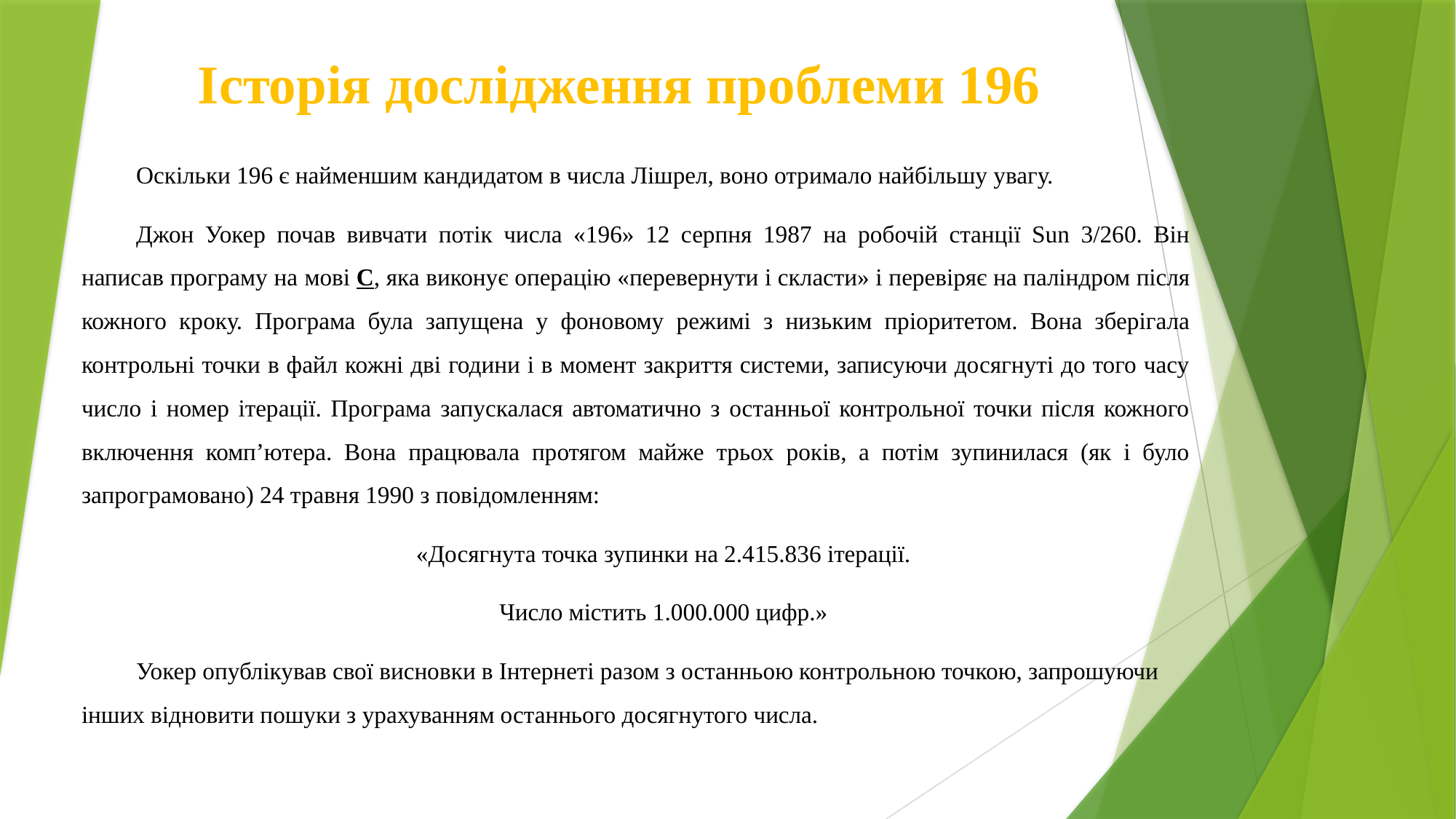

# Історія дослідження проблеми 196
Оскільки 196 є найменшим кандидатом в числа Лішрел, воно отримало найбільшу увагу.
Джон Уокер почав вивчати потік числа «196» 12 серпня 1987 на робочій станції Sun 3/260. Він написав програму на мові C, яка виконує операцію «перевернути і скласти» і перевіряє на паліндром після кожного кроку. Програма була запущена у фоновому режимі з низьким пріоритетом. Вона зберігала контрольні точки в файл кожні дві години і в момент закриття системи, записуючи досягнуті до того часу число і номер ітерації. Програма запускалася автоматично з останньої контрольної точки після кожного включення комп’ютера. Вона працювала протягом майже трьох років, а потім зупинилася (як і було запрограмовано) 24 травня 1990 з повідомленням:
«Досягнута точка зупинки на 2.415.836 ітерації.
Число містить 1.000.000 цифр.»
Уокер опублікував свої висновки в Інтернеті разом з останньою контрольною точкою, запрошуючи інших відновити пошуки з урахуванням останнього досягнутого числа.